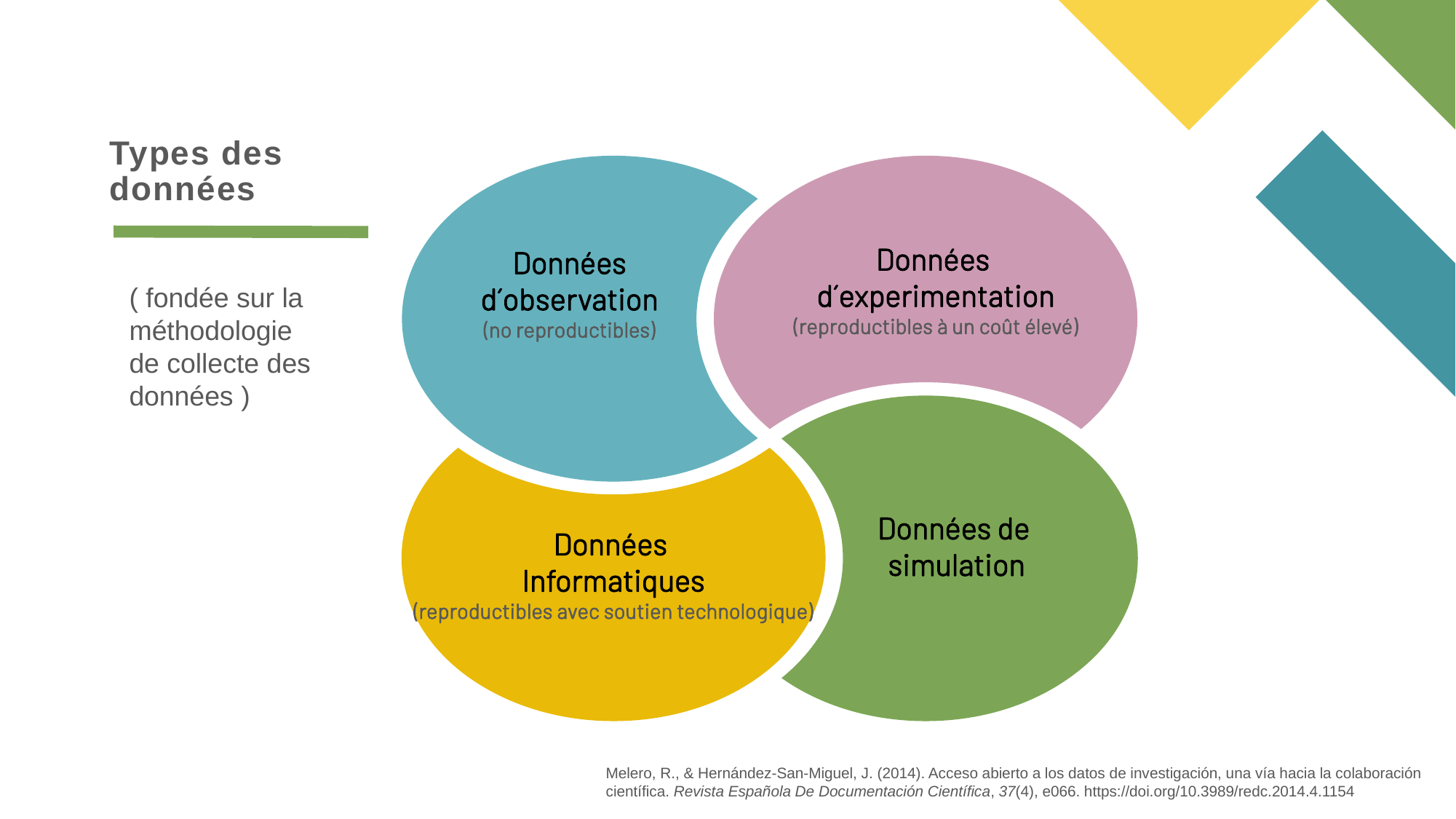

# Types des données

Données
d´observation
(no reproductibles)

Données
d´experimentation
(reproductibles à un coût élevé)

Données de
simulation

Données
Informatiques
(reproductibles avec soutien technologique)
( fondée sur la méthodologie de collecte des données )
Melero, R., & Hernández-San-Miguel, J. (2014). Acceso abierto a los datos de investigación, una vía hacia la colaboración científica. Revista Española De Documentación Científica, 37(4), e066. https://doi.org/10.3989/redc.2014.4.1154